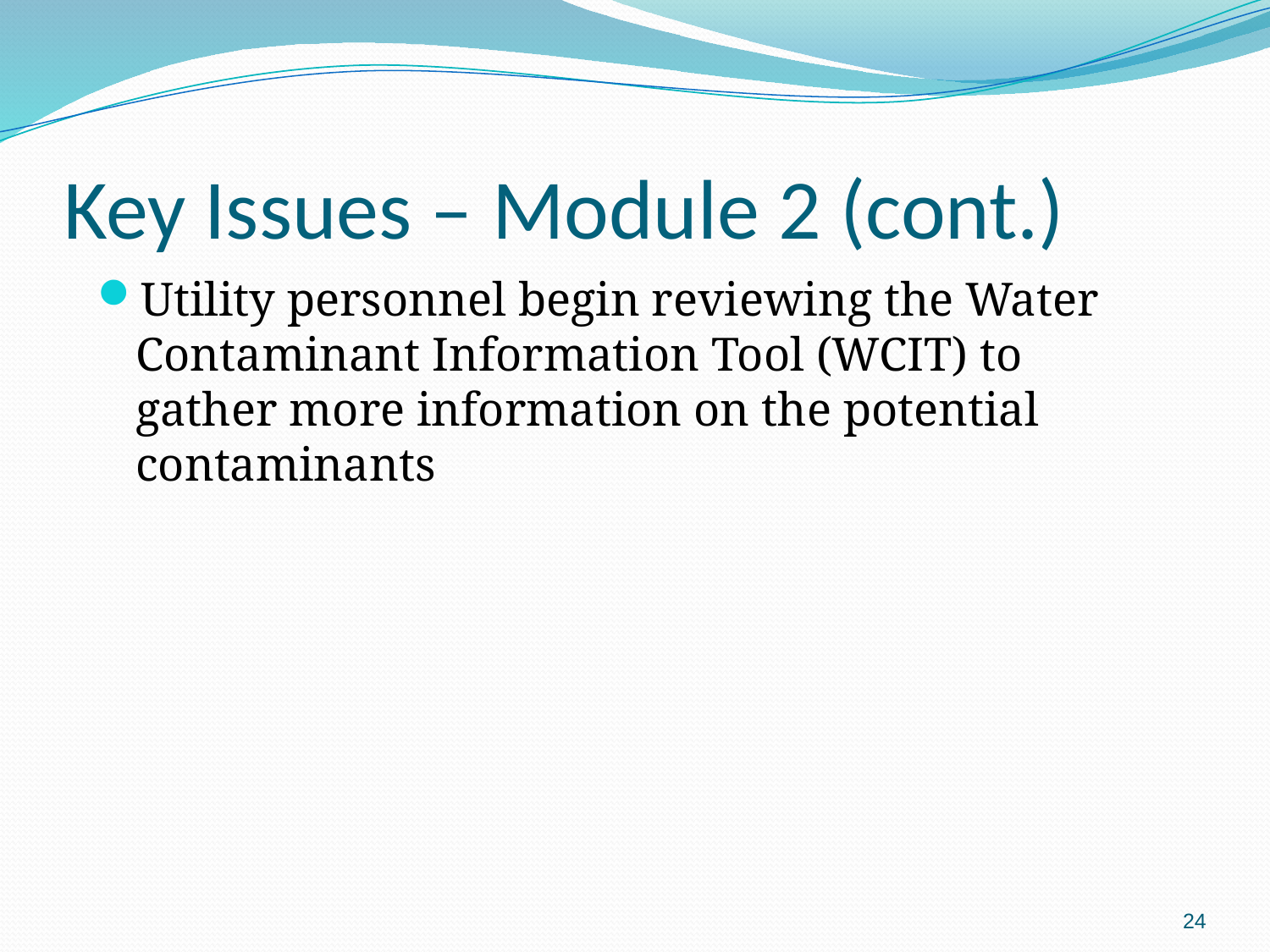

# Key Issues – Module 2 (cont.)
Utility personnel begin reviewing the Water Contaminant Information Tool (WCIT) to gather more information on the potential contaminants

24